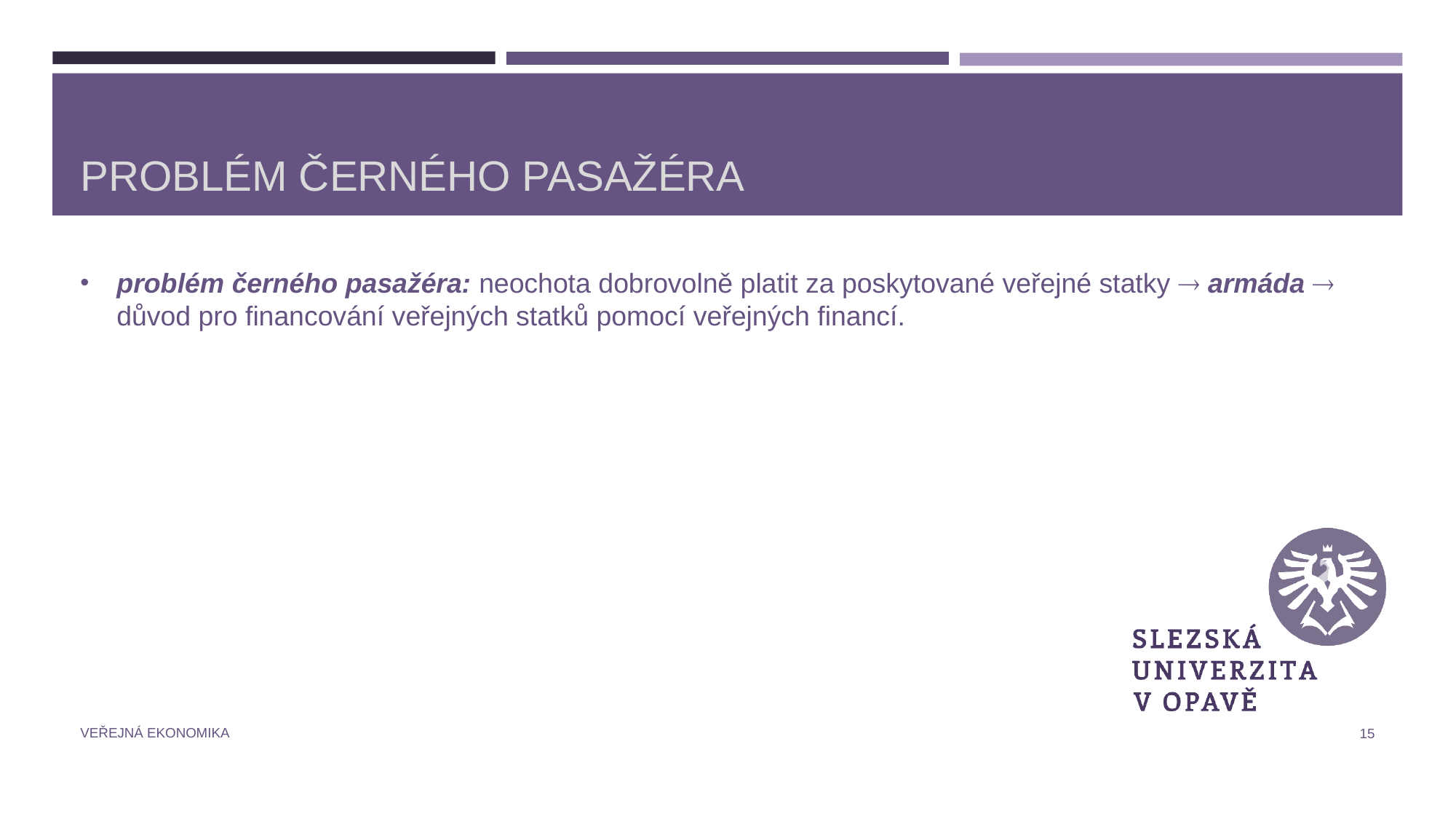

# Problém černého pasažéra
problém černého pasažéra: neochota dobrovolně platit za poskytované veřejné statky → armáda → důvod pro financování veřejných statků pomocí veřejných financí.

Veřejná ekonomika
15